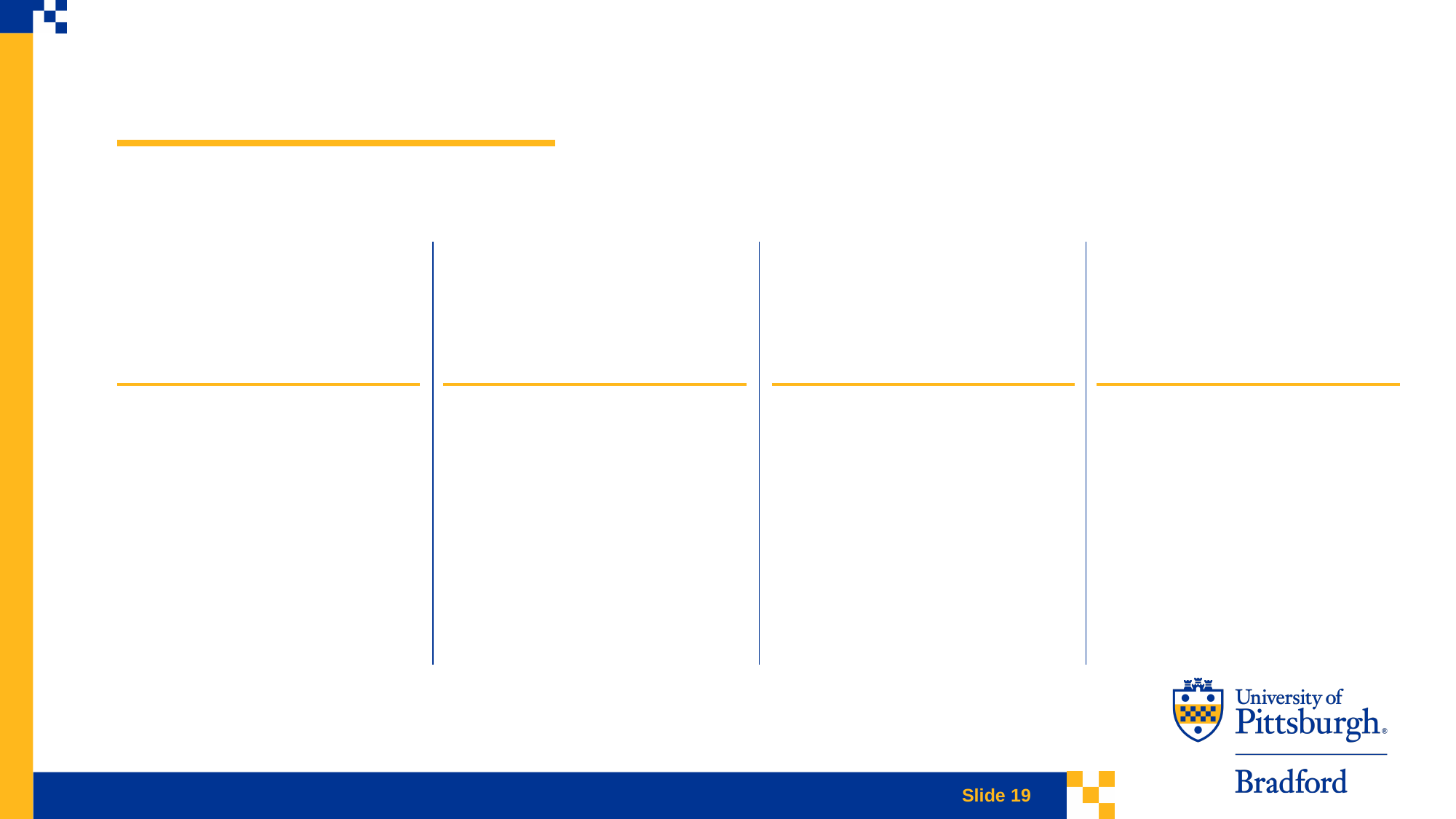

Slide Title for Accessibility 19

Slide 19